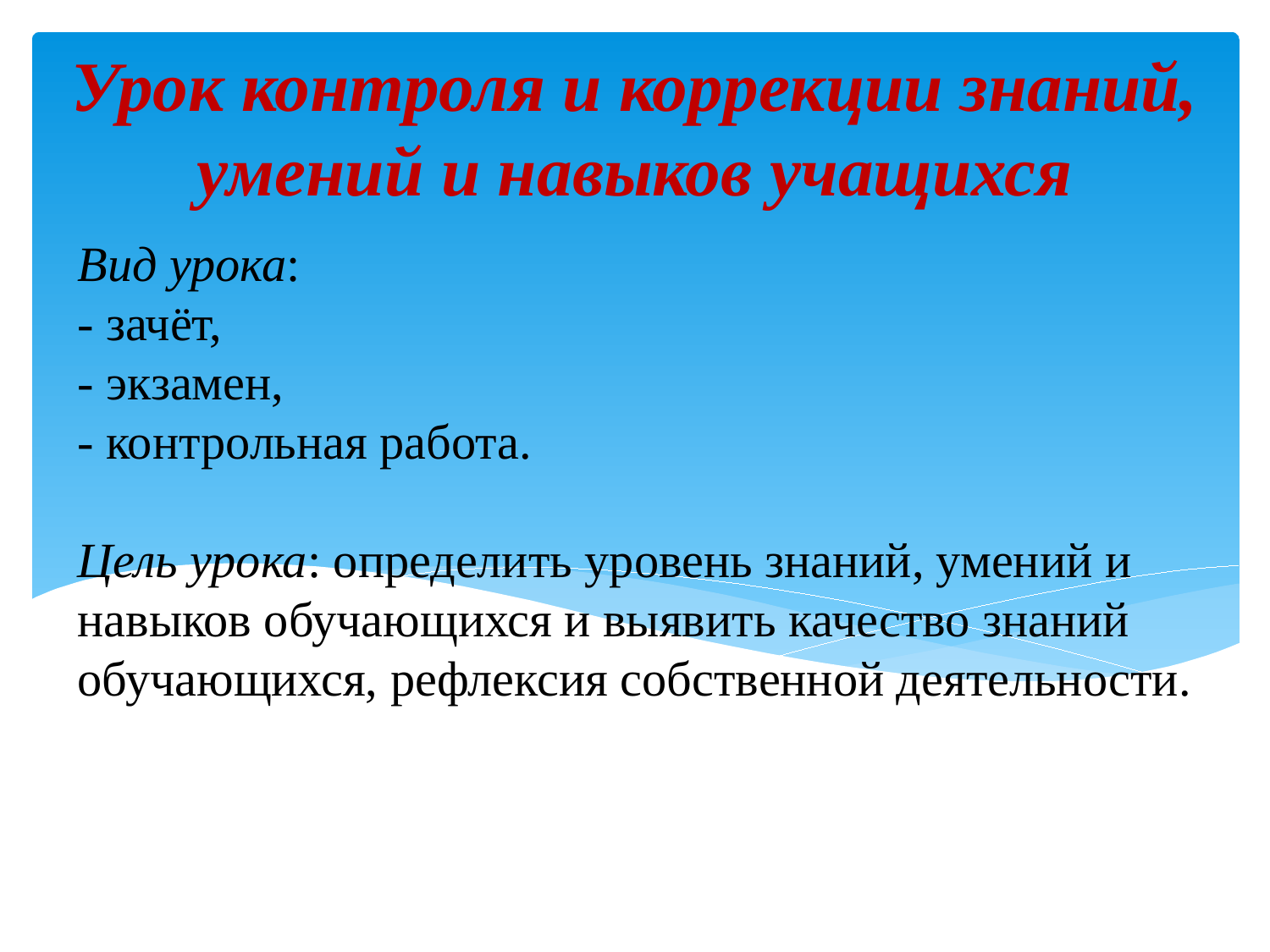

Урок контроля и коррекции знаний, умений и навыков учащихся
# Вид урока:   - зачёт, - экзамен, - контрольная работа. Цель урока: определить уровень знаний, умений и навыков обучающихся и выявить качество знаний обучающихся, рефлексия собственной деятельности.